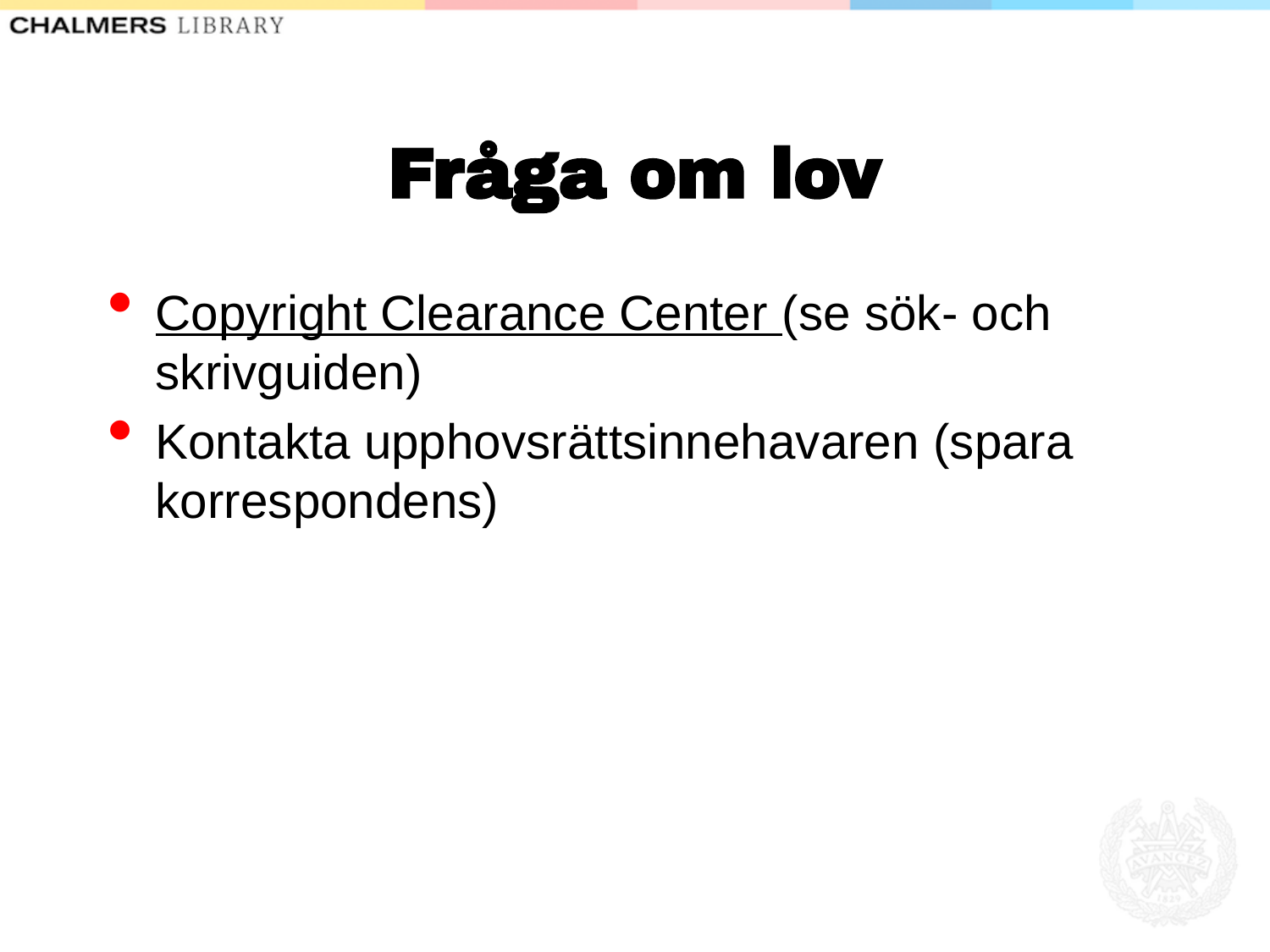

# Fråga om lov
Copyright Clearance Center (se sök- och skrivguiden)
Kontakta upphovsrättsinnehavaren (spara korrespondens)